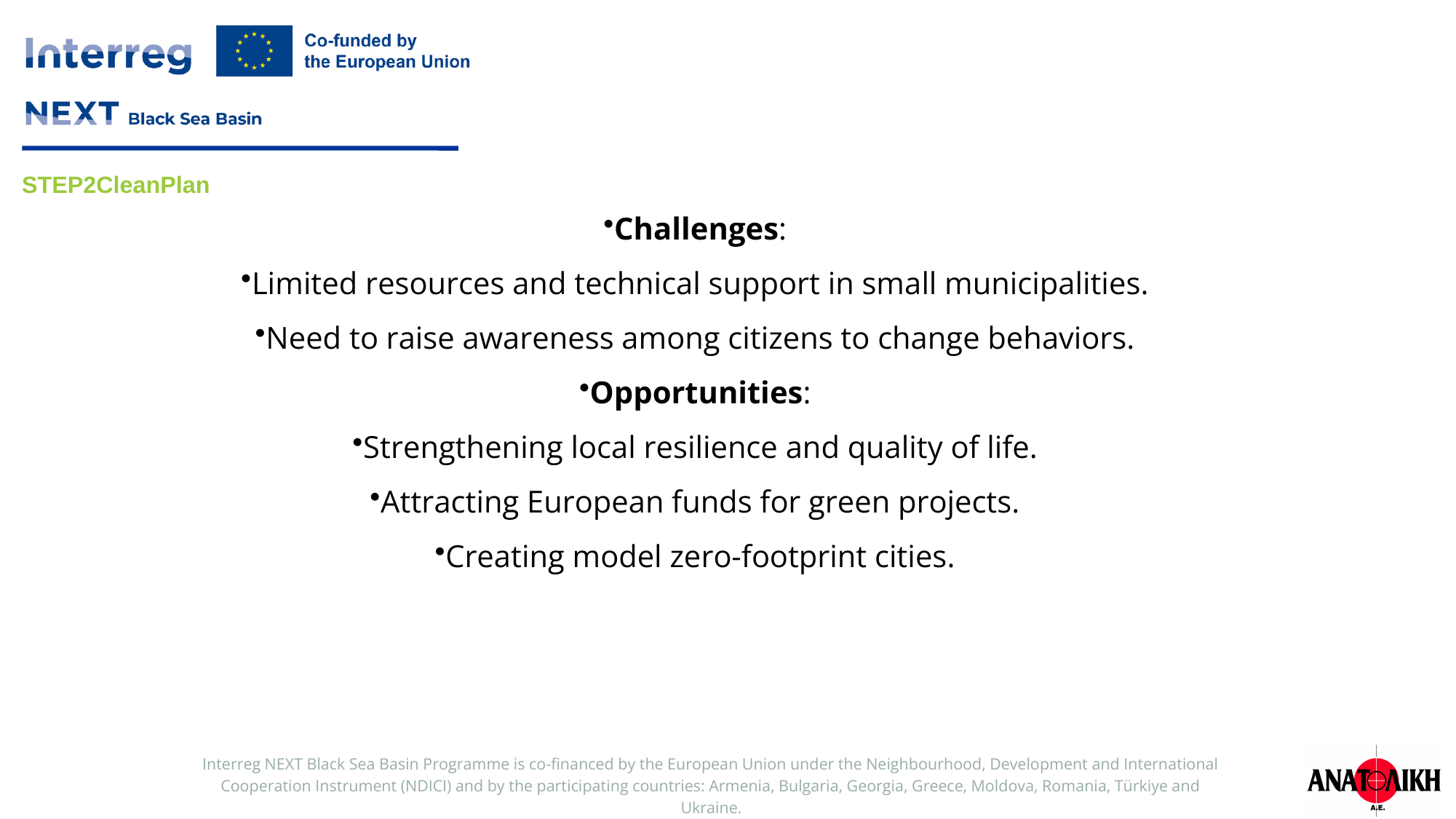

Challenges:
Limited resources and technical support in small municipalities.
Need to raise awareness among citizens to change behaviors.
Opportunities:
Strengthening local resilience and quality of life.
Attracting European funds for green projects.
Creating model zero-footprint cities.